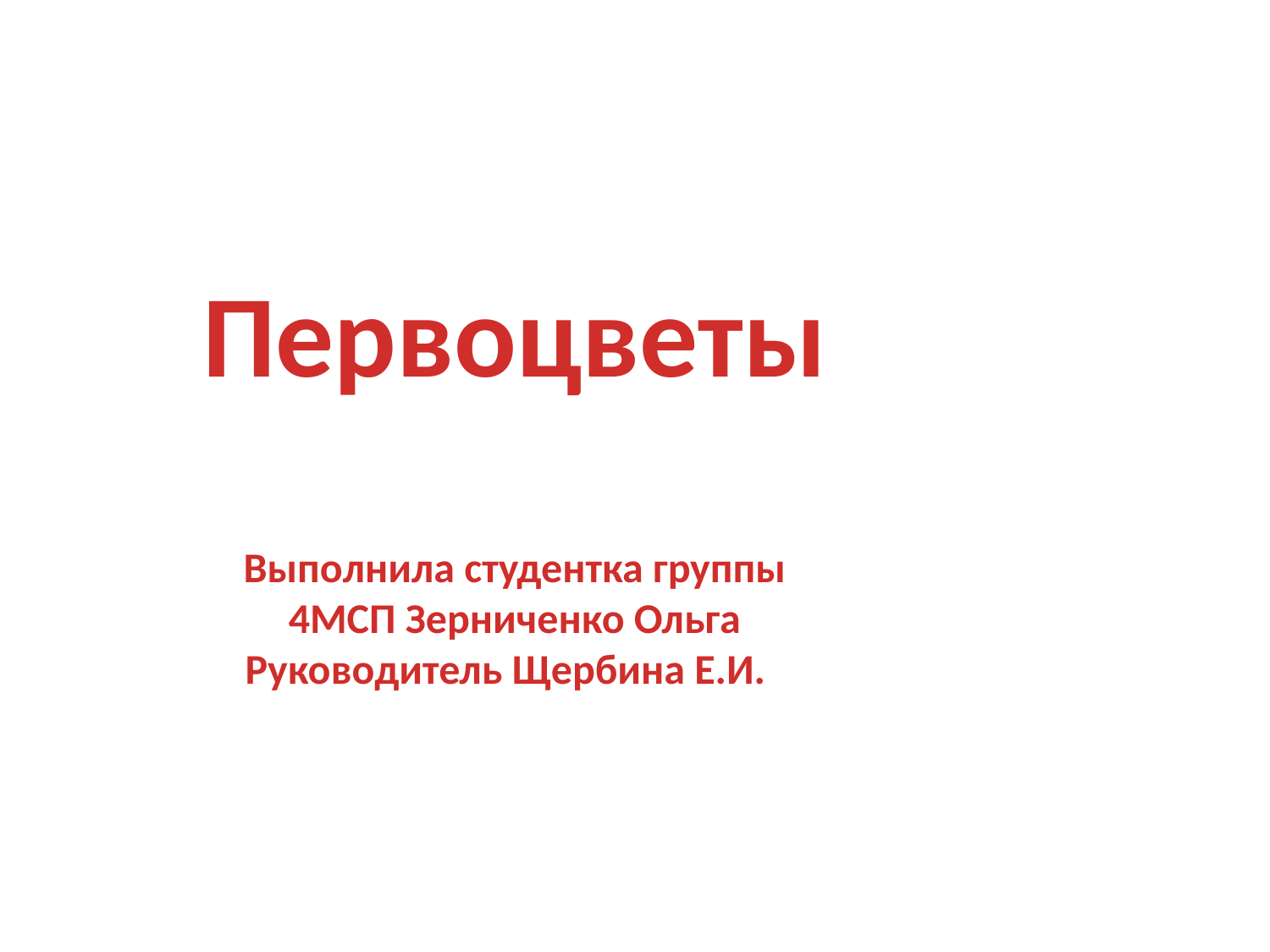

Первоцветы

Выполнила студентка группы 4МСП Зерниченко Ольга
Руководитель Щербина Е.И.